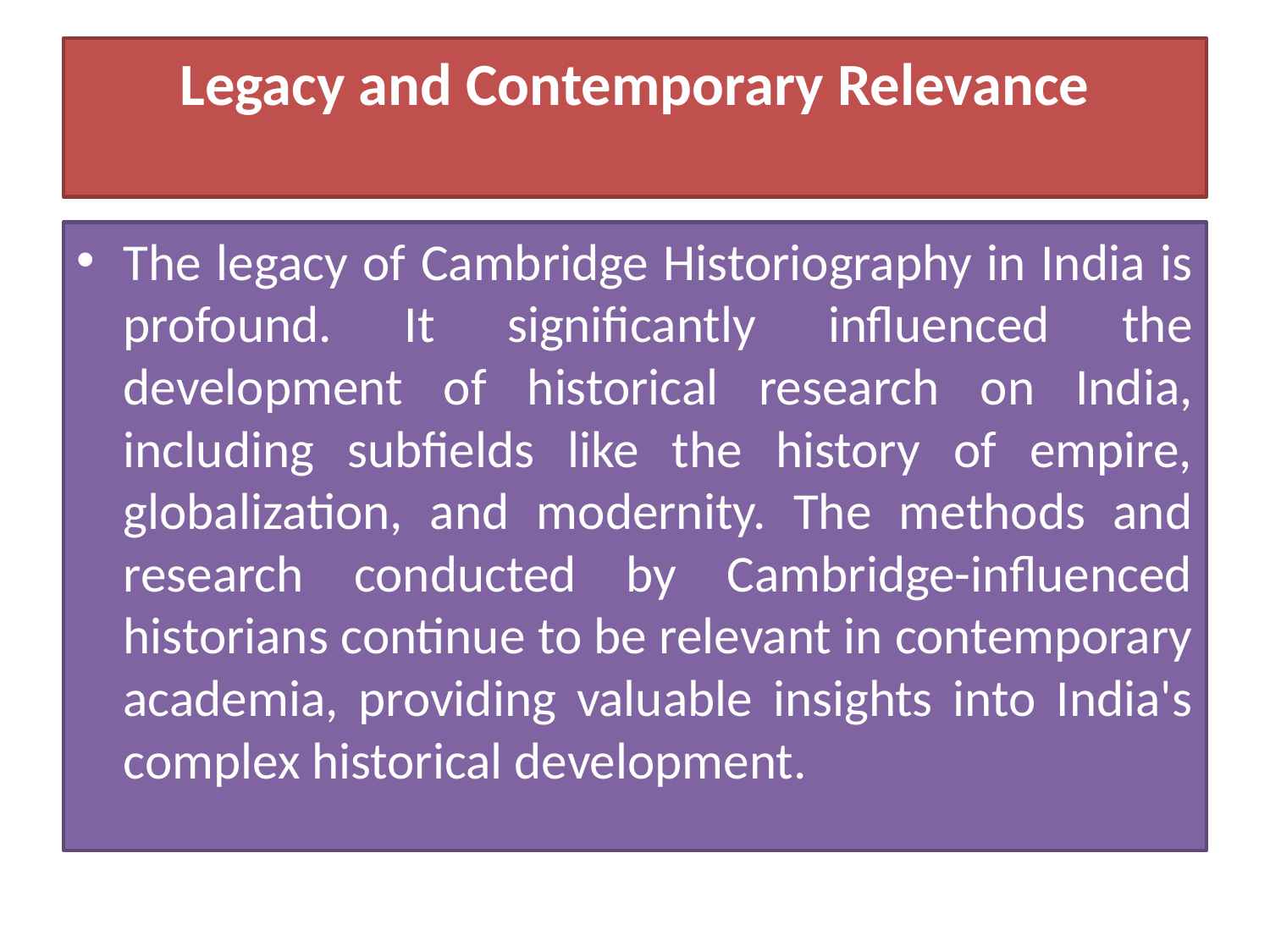

# Legacy and Contemporary Relevance
The legacy of Cambridge Historiography in India is profound. It significantly influenced the development of historical research on India, including subfields like the history of empire, globalization, and modernity. The methods and research conducted by Cambridge-influenced historians continue to be relevant in contemporary academia, providing valuable insights into India's complex historical development.